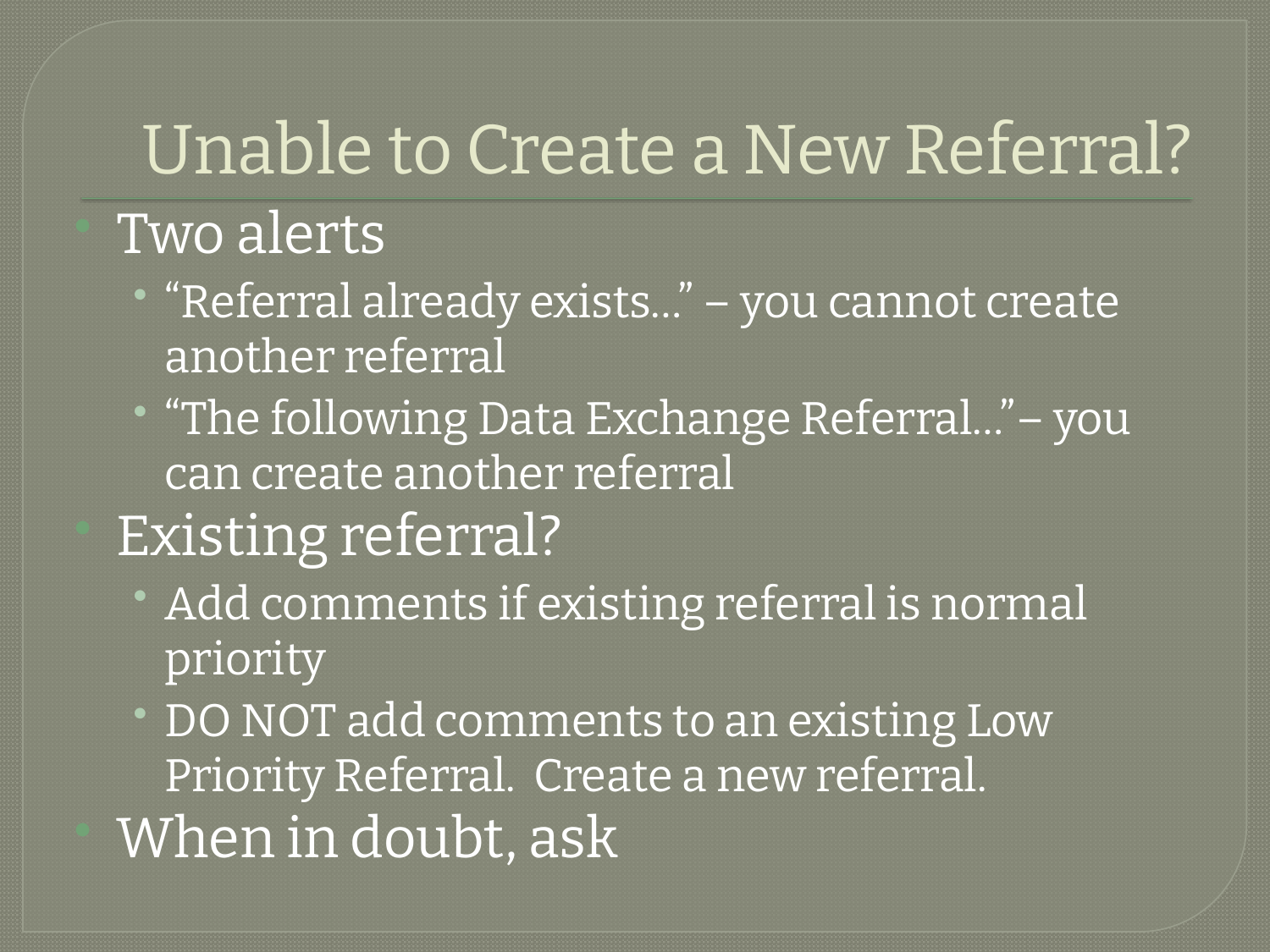

# Unable to Create a New Referral?
Two alerts
“Referral already exists…” – you cannot create another referral
“The following Data Exchange Referral…”– you can create another referral
Existing referral?
Add comments if existing referral is normal priority
DO NOT add comments to an existing Low Priority Referral.  Create a new referral.
When in doubt, ask